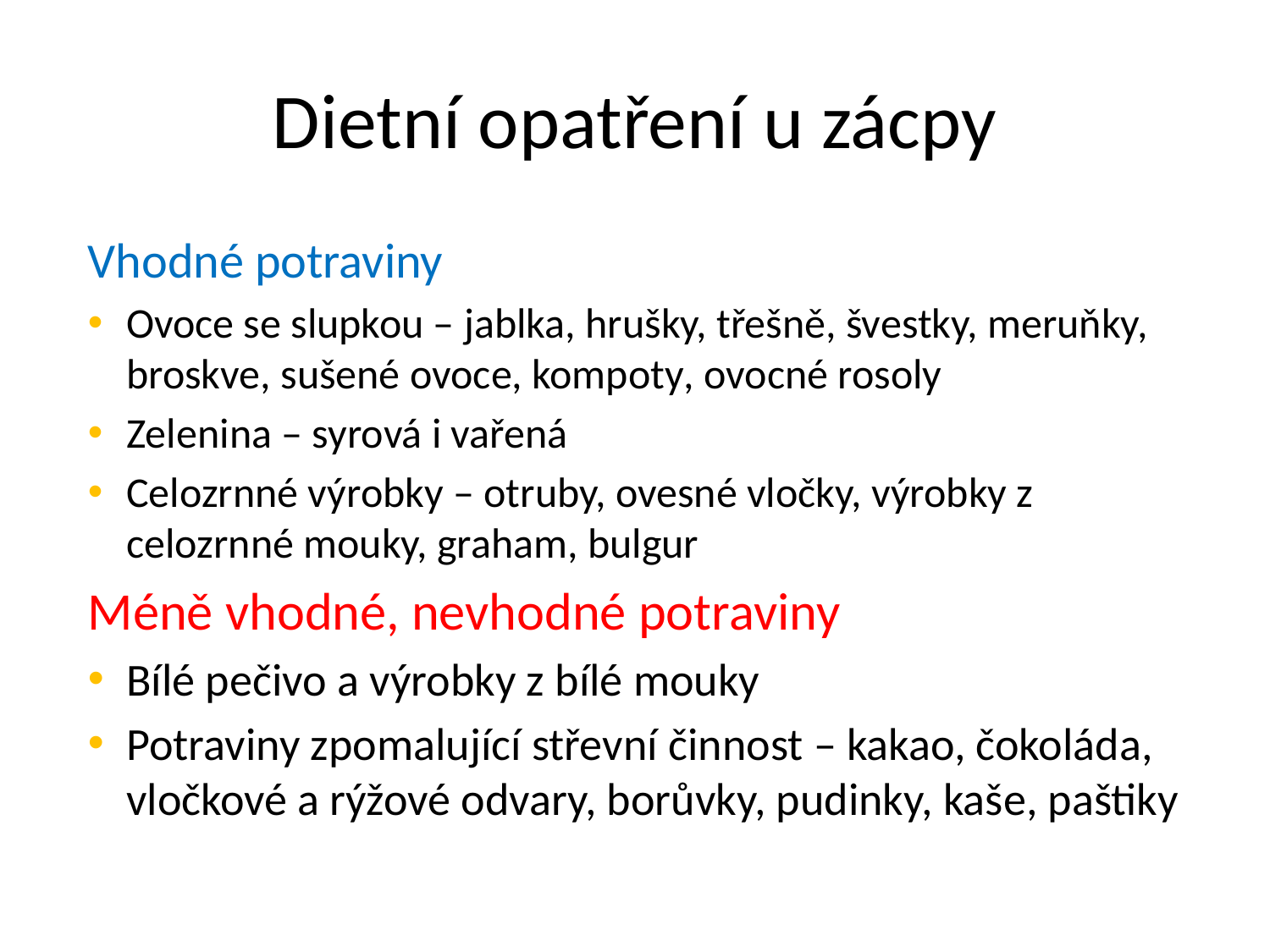

# Dietní opatření u zácpy
Vhodné potraviny
Ovoce se slupkou – jablka, hrušky, třešně, švestky, meruňky, broskve, sušené ovoce, kompoty, ovocné rosoly
Zelenina – syrová i vařená
Celozrnné výrobky – otruby, ovesné vločky, výrobky z celozrnné mouky, graham, bulgur
Méně vhodné, nevhodné potraviny
Bílé pečivo a výrobky z bílé mouky
Potraviny zpomalující střevní činnost – kakao, čokoláda, vločkové a rýžové odvary, borůvky, pudinky, kaše, paštiky